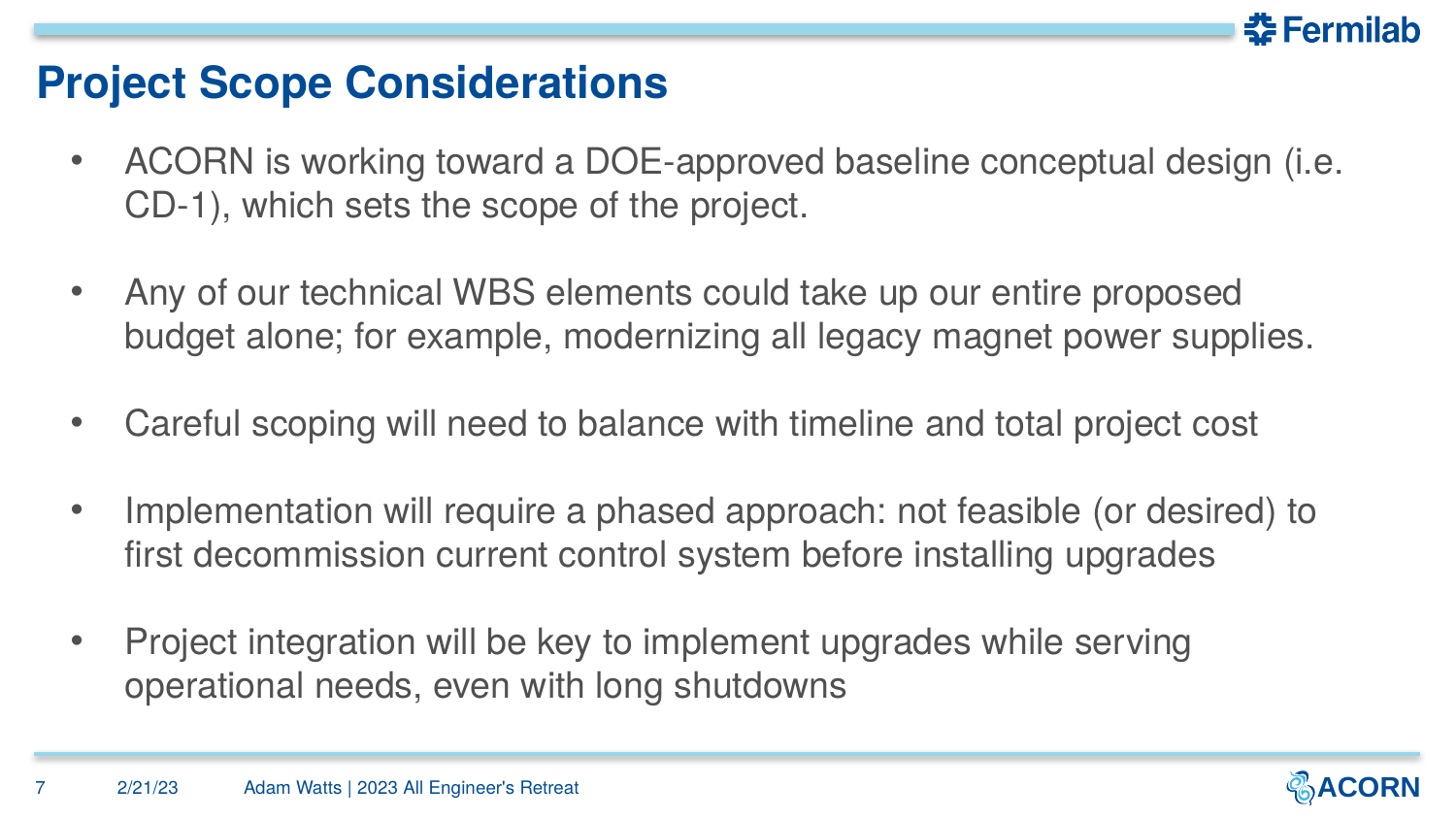

# Project Scope Considerations
ACORN is working toward a DOE-approved baseline conceptual design (i.e. CD-1), which sets the scope of the project.

Any of our technical WBS elements could take up our entire proposed budget alone; for example, modernizing all legacy magnet power supplies.

Careful scoping will need to balance with timeline and total project cost

Implementation will require a phased approach: not feasible (or desired) to first decommission current control system before installing upgrades

Project integration will be key to implement upgrades while serving operational needs, even with long shutdowns

7
2/21/23
Adam Watts | 2023 All Engineer's Retreat